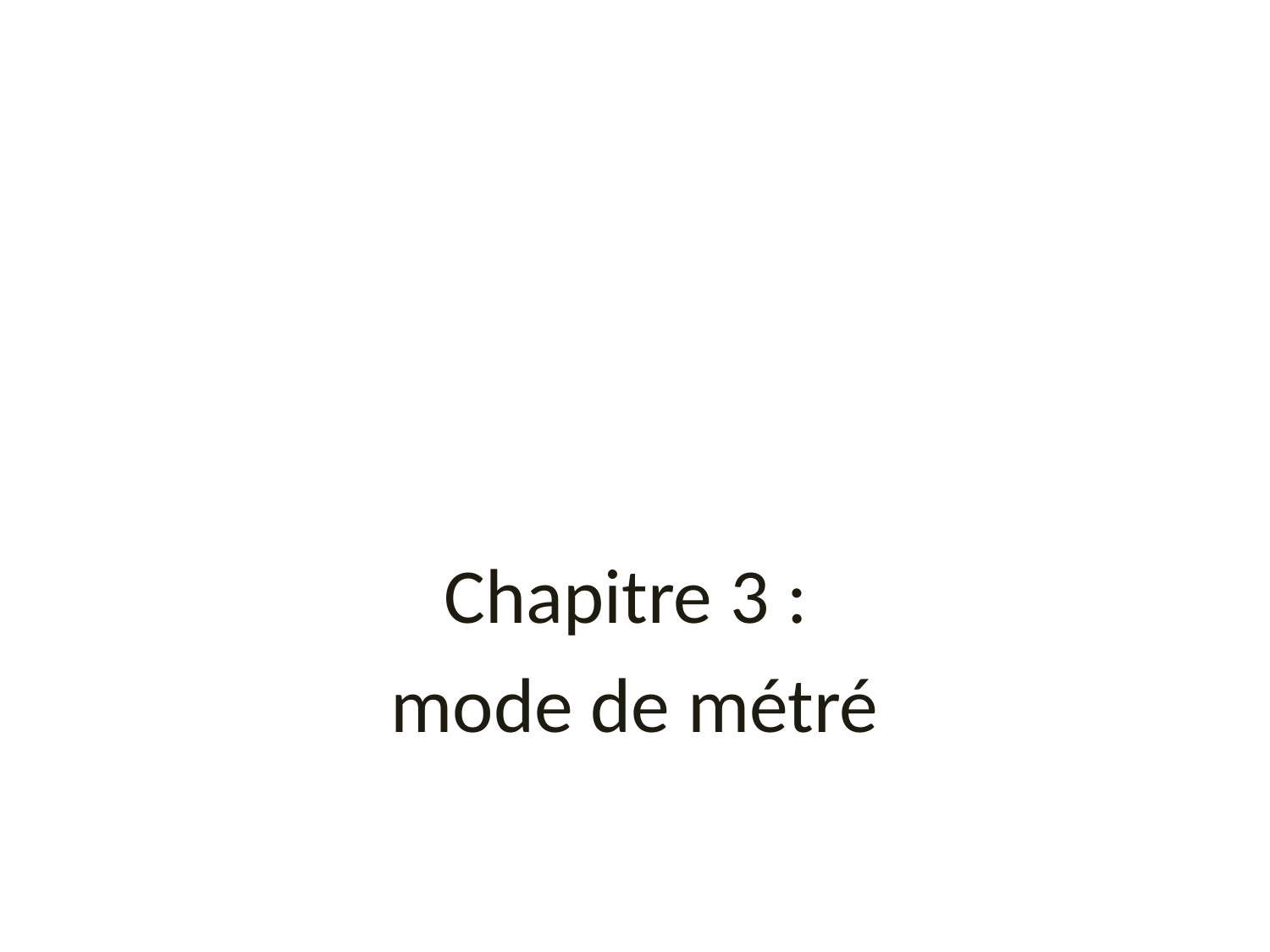

#
Chapitre 3 :
mode de métré